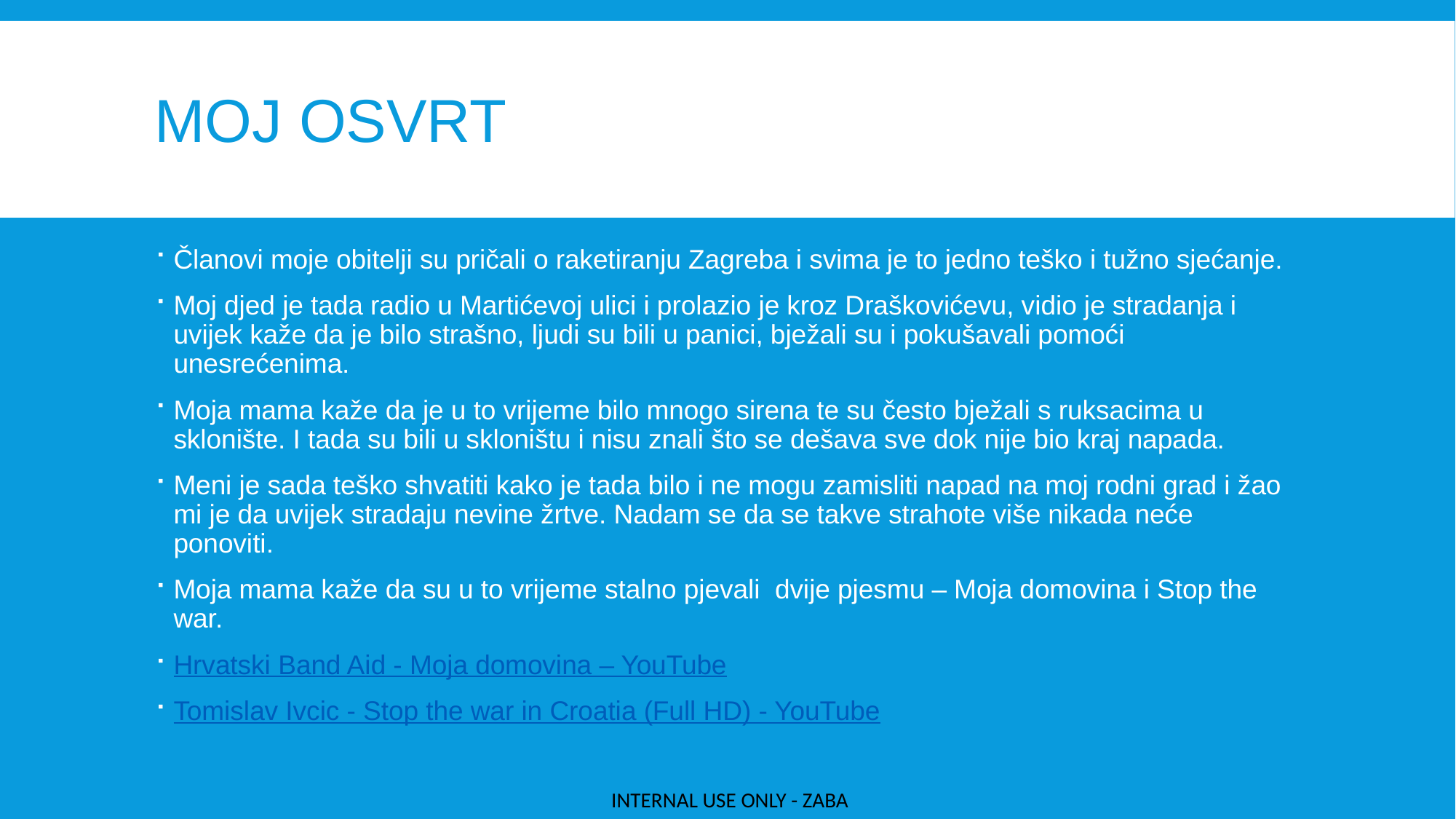

# Moj osvrt
Članovi moje obitelji su pričali o raketiranju Zagreba i svima je to jedno teško i tužno sjećanje.
Moj djed je tada radio u Martićevoj ulici i prolazio je kroz Draškovićevu, vidio je stradanja i uvijek kaže da je bilo strašno, ljudi su bili u panici, bježali su i pokušavali pomoći unesrećenima.
Moja mama kaže da je u to vrijeme bilo mnogo sirena te su često bježali s ruksacima u sklonište. I tada su bili u skloništu i nisu znali što se dešava sve dok nije bio kraj napada.
Meni je sada teško shvatiti kako je tada bilo i ne mogu zamisliti napad na moj rodni grad i žao mi je da uvijek stradaju nevine žrtve. Nadam se da se takve strahote više nikada neće ponoviti.
Moja mama kaže da su u to vrijeme stalno pjevali  dvije pjesmu – Moja domovina i Stop the war.
Hrvatski Band Aid - Moja domovina – YouTube
Tomislav Ivcic - Stop the war in Croatia (Full HD) - YouTube